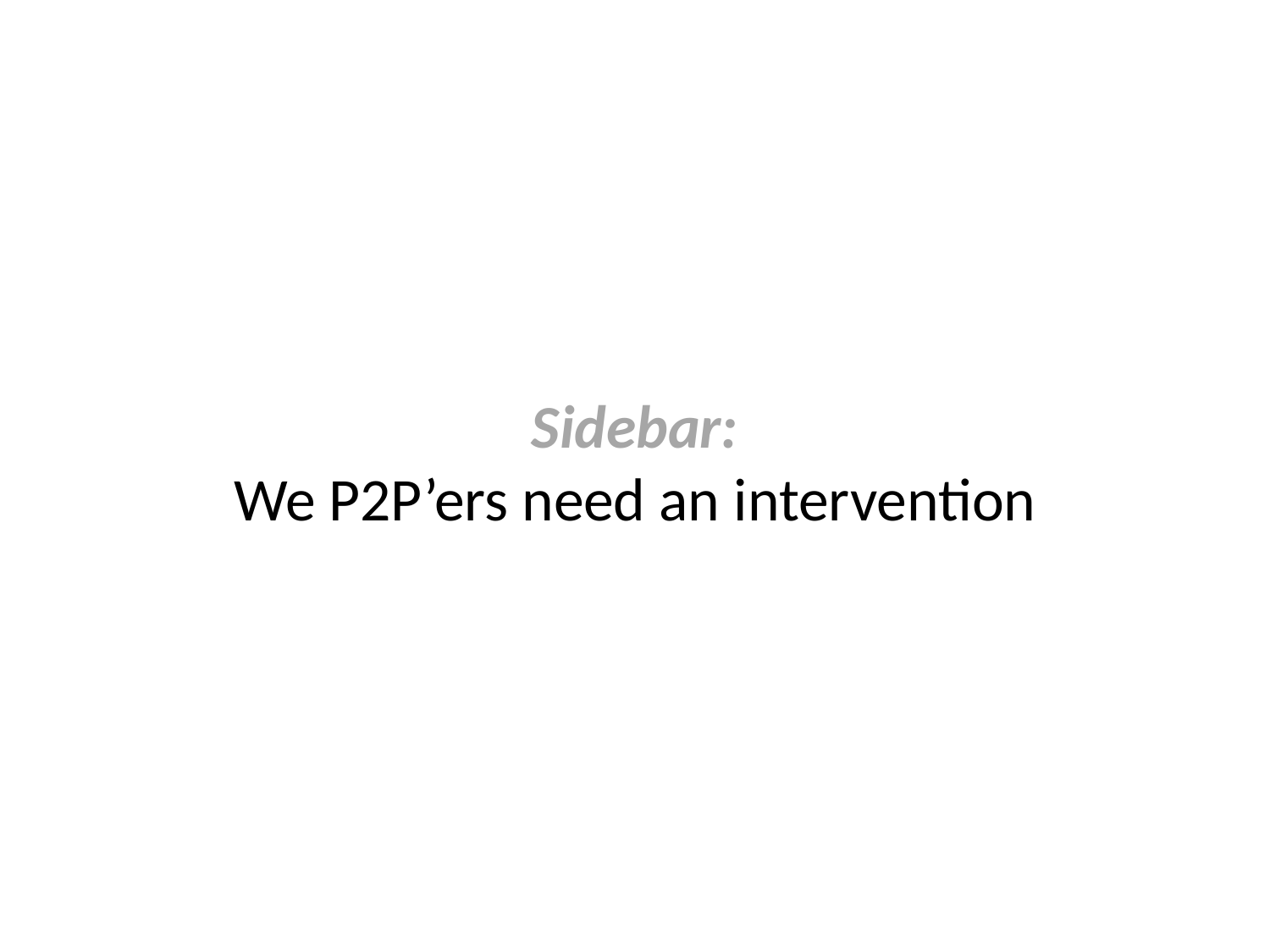

# Sidebar: We P2P’ers need an intervention